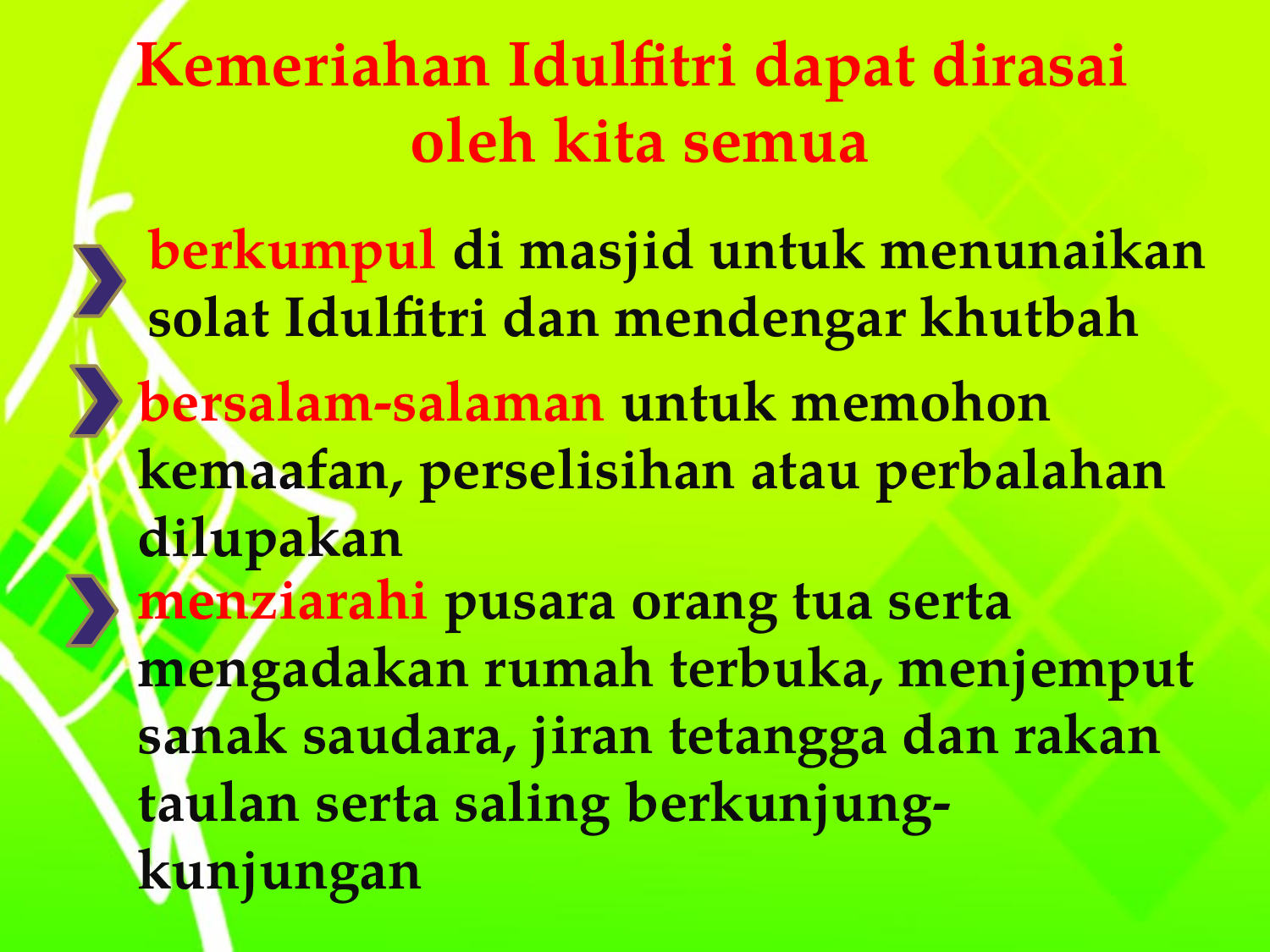

Kemeriahan Idulfitri dapat dirasai
oleh kita semua
berkumpul di masjid untuk menunaikan solat Idulfitri dan mendengar khutbah

bersalam-salaman untuk memohon kemaafan, perselisihan atau perbalahan dilupakan

menziarahi pusara orang tua serta mengadakan rumah terbuka, menjemput sanak saudara, jiran tetangga dan rakan taulan serta saling berkunjung-kunjungan